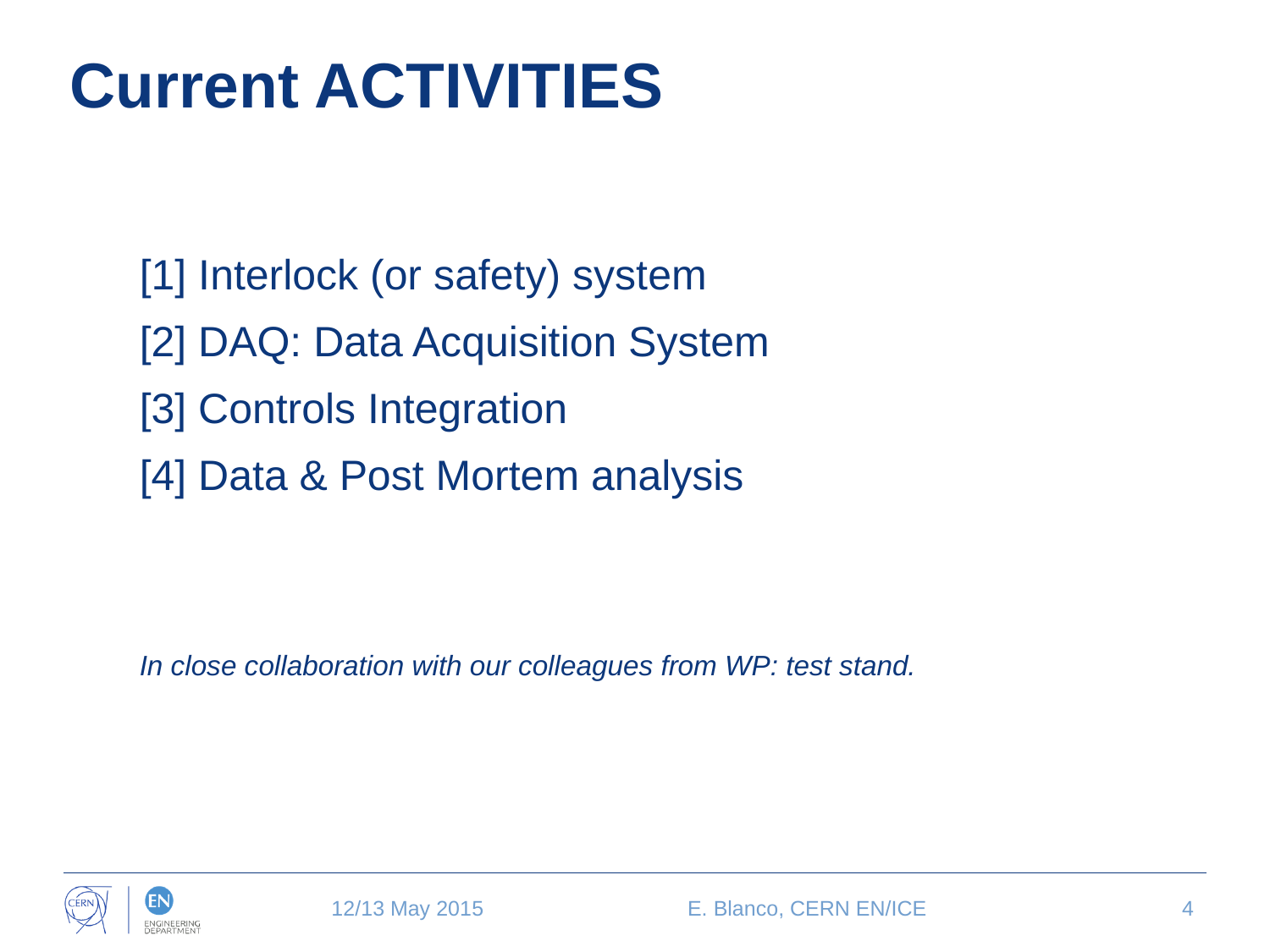

# Current ACTIVITIES

[1] Interlock (or safety) system
[2] DAQ: Data Acquisition System
[3] Controls Integration
[4] Data & Post Mortem analysis

In close collaboration with our colleagues from WP: test stand.

12/13 May 2015
E. Blanco, CERN EN/ICE
4